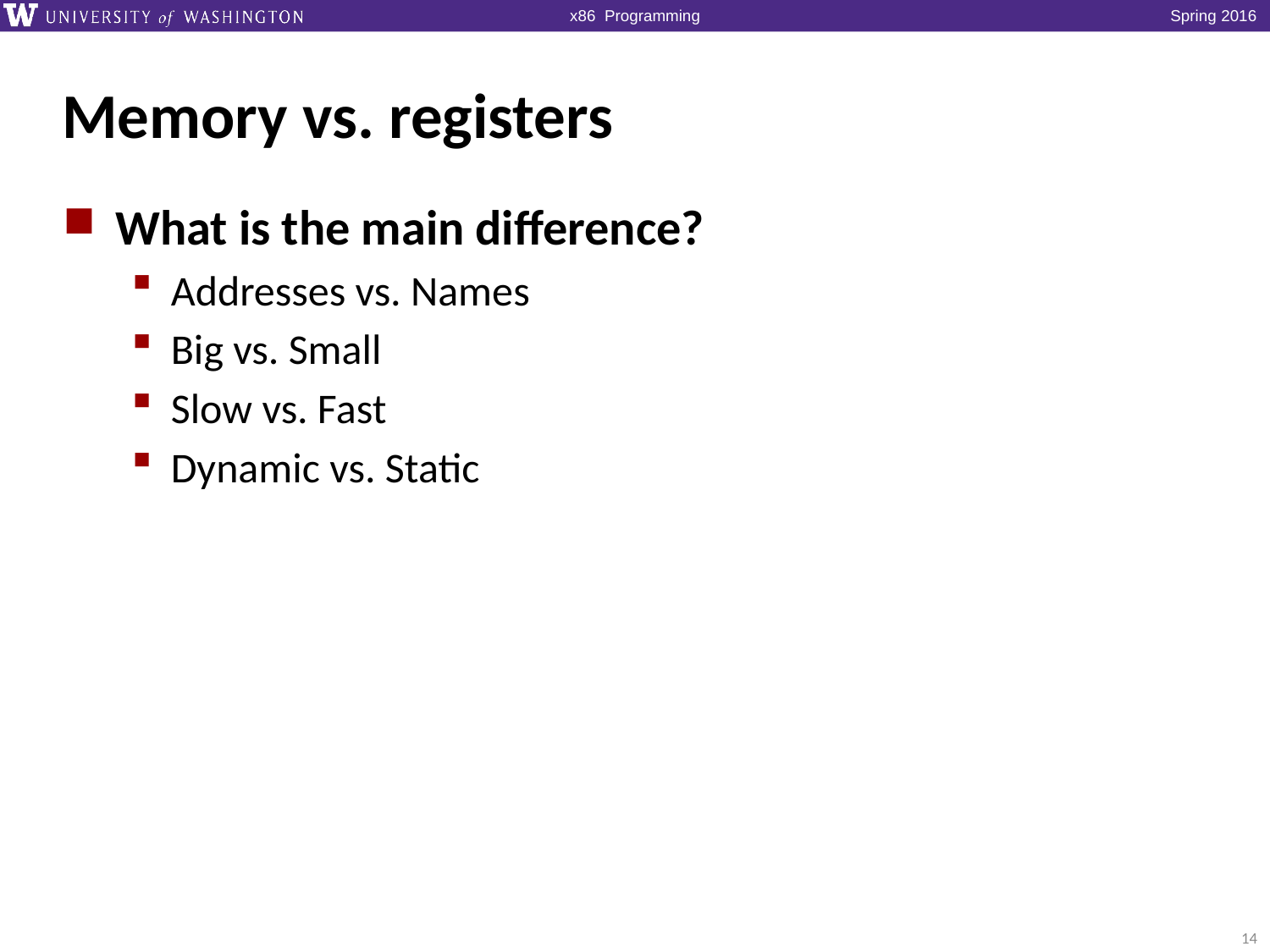

# Memory vs. registers
What is the main difference?
Addresses vs. Names
Big vs. Small
Slow vs. Fast
Dynamic vs. Static

14